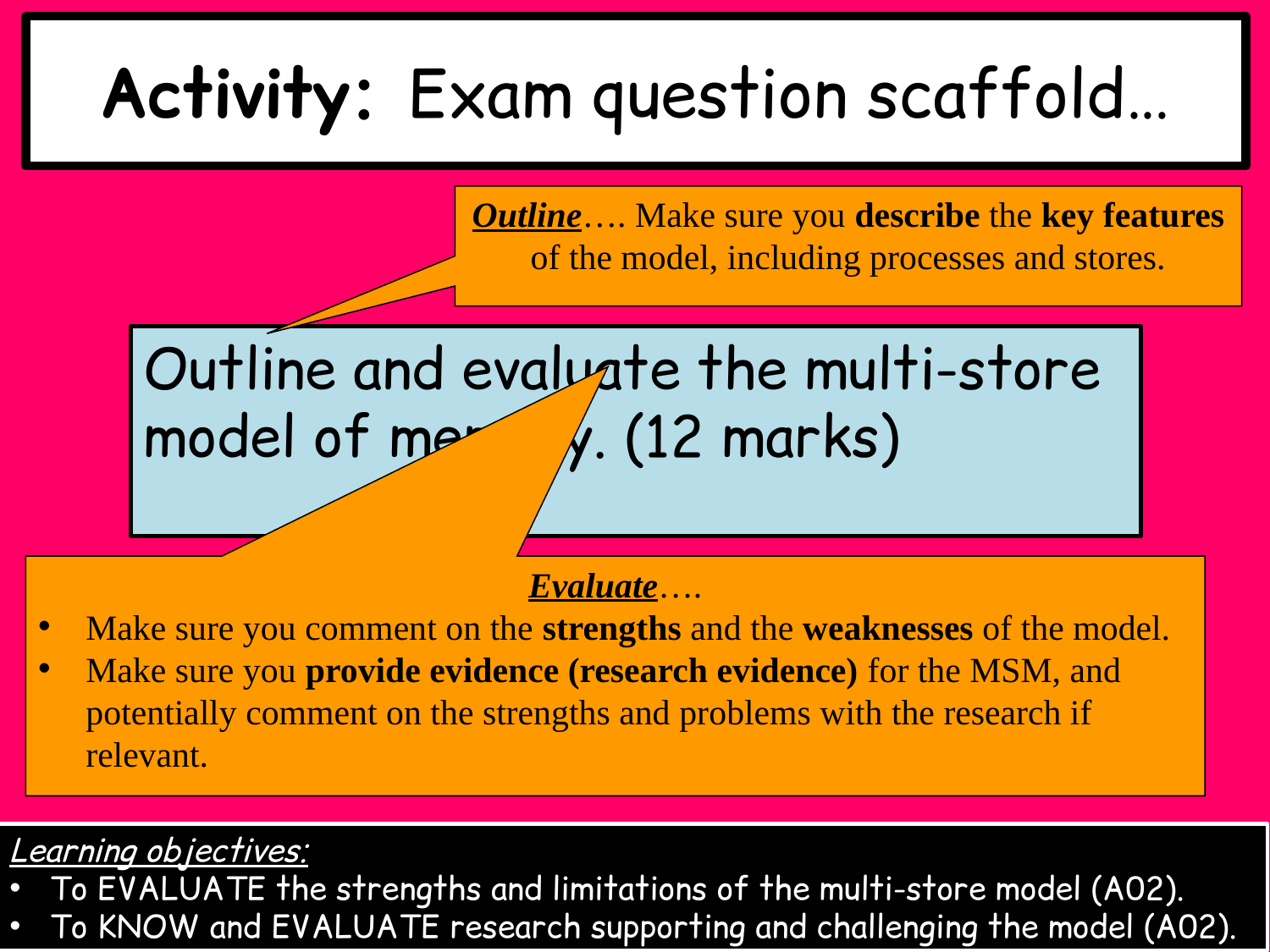

Activity: Exam question scaffold…
Outline…. Make sure you describe the key features of the model, including processes and stores.
Outline and evaluate the multi-store model of memory. (12 marks)
Evaluate….
Make sure you comment on the strengths and the weaknesses of the model.
Make sure you provide evidence (research evidence) for the MSM, and potentially comment on the strengths and problems with the research if relevant.
Learning objectives:
To EVALUATE the strengths and limitations of the multi-store model (A02).
To KNOW and EVALUATE research supporting and challenging the model (A02).